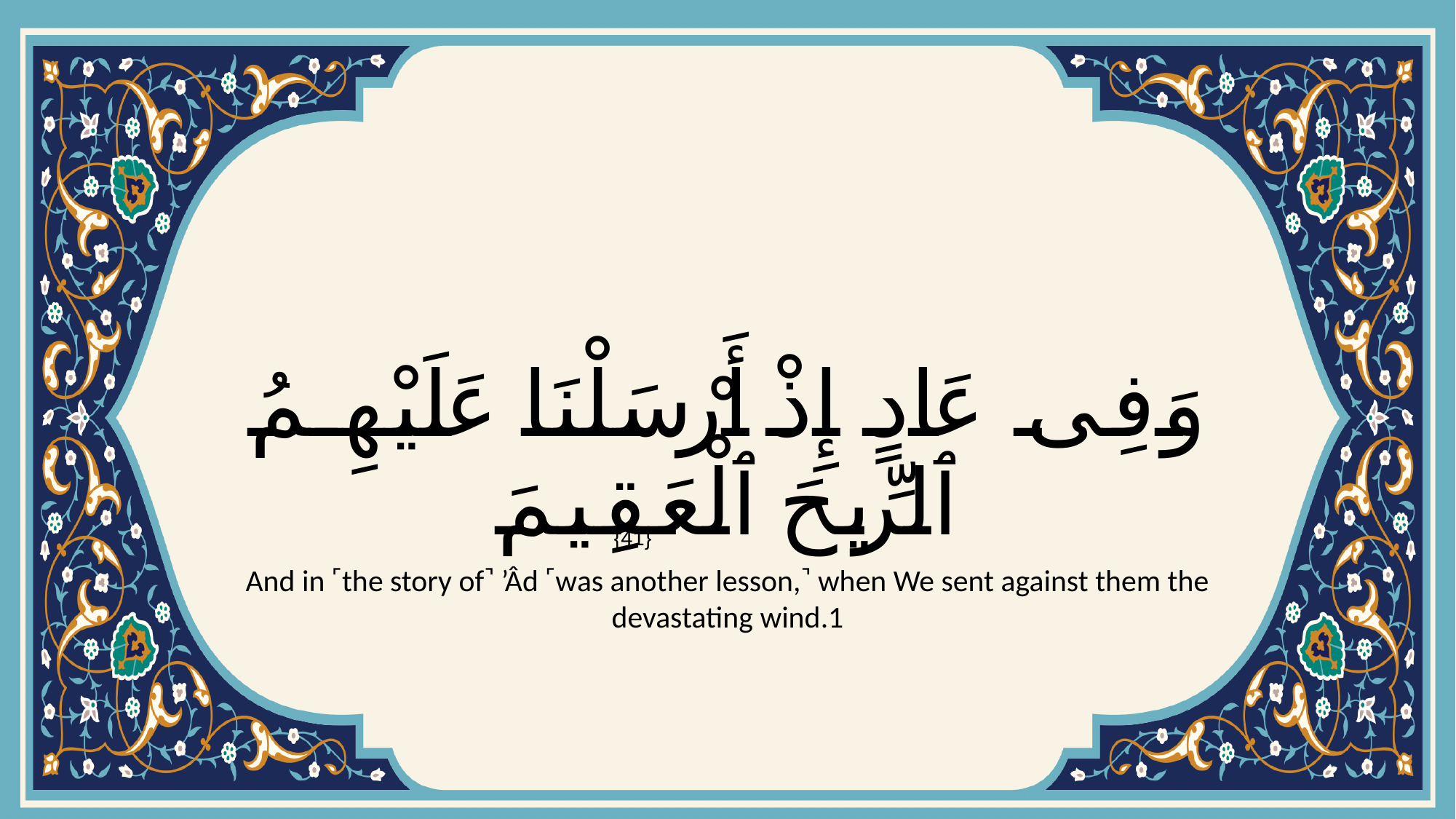

# وَفِى عَادٍ إِذْ أَرْسَلْنَا عَلَيْهِمُ ٱلرِّيحَ ٱلْعَقِيمَ
{41}
And in ˹the story of˺ ’Âd ˹was another lesson,˺ when We sent against them the devastating wind.1